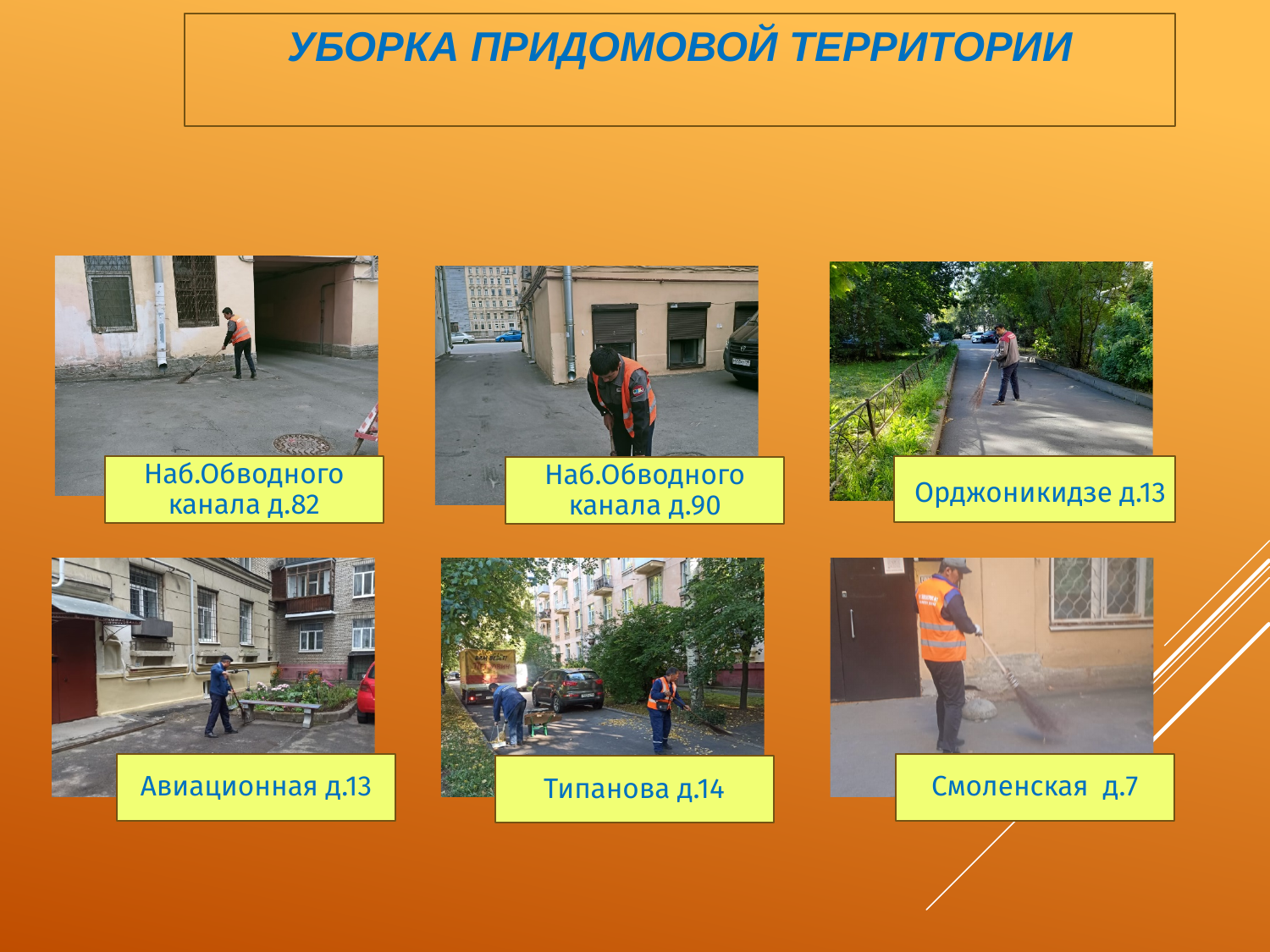

# Уборка придомовой территории
Наб.Обводного канала д.82
Наб.Обводного канала д.90
 Орджоникидзе д.13
Авиационная д.13
Типанова д.14
Смоленская  д.7